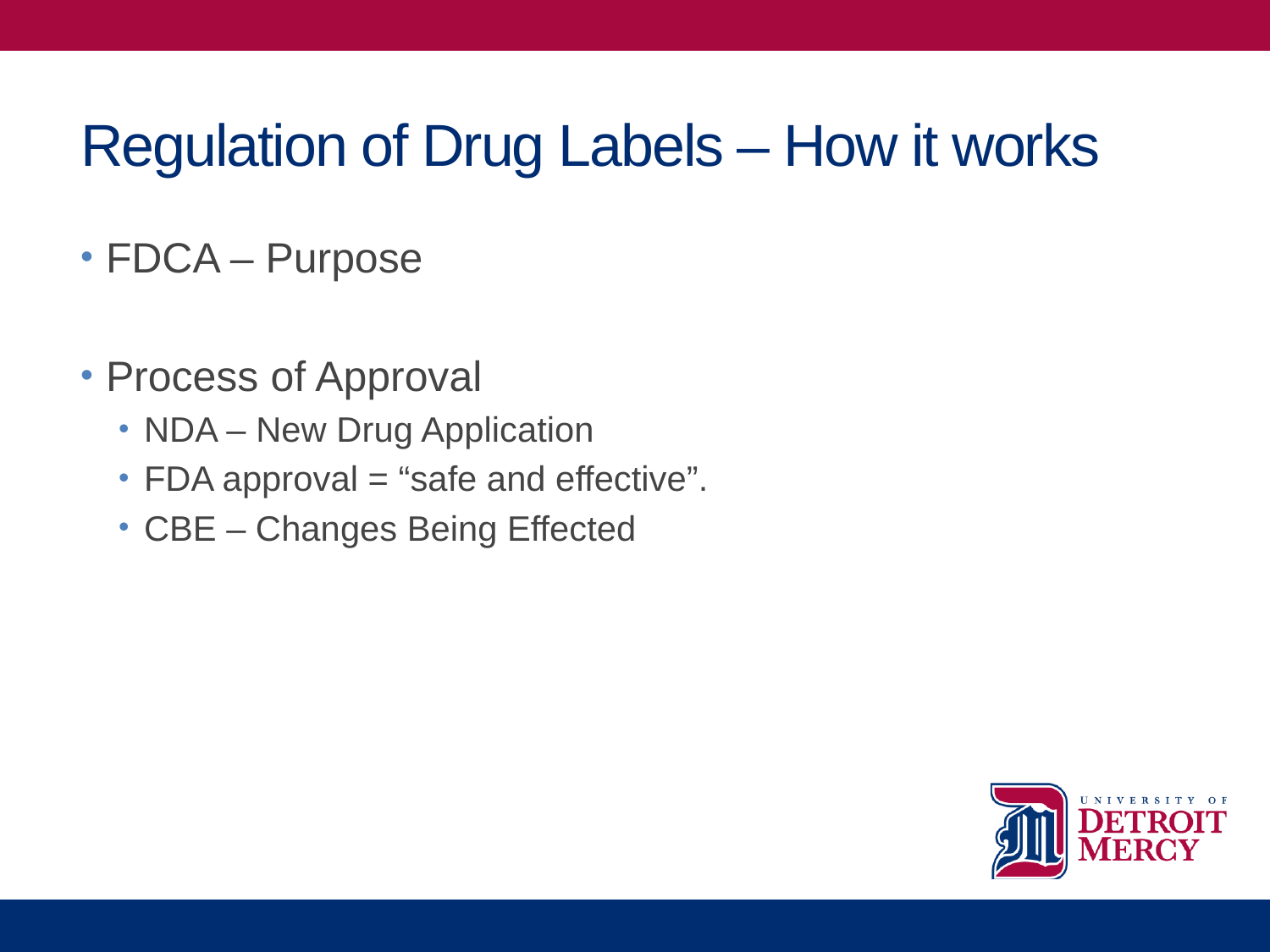

# Regulation of Drug Labels – How it works
FDCA – Purpose

Process of Approval
NDA – New Drug Application
FDA approval = “safe and effective”.
CBE – Changes Being Effected